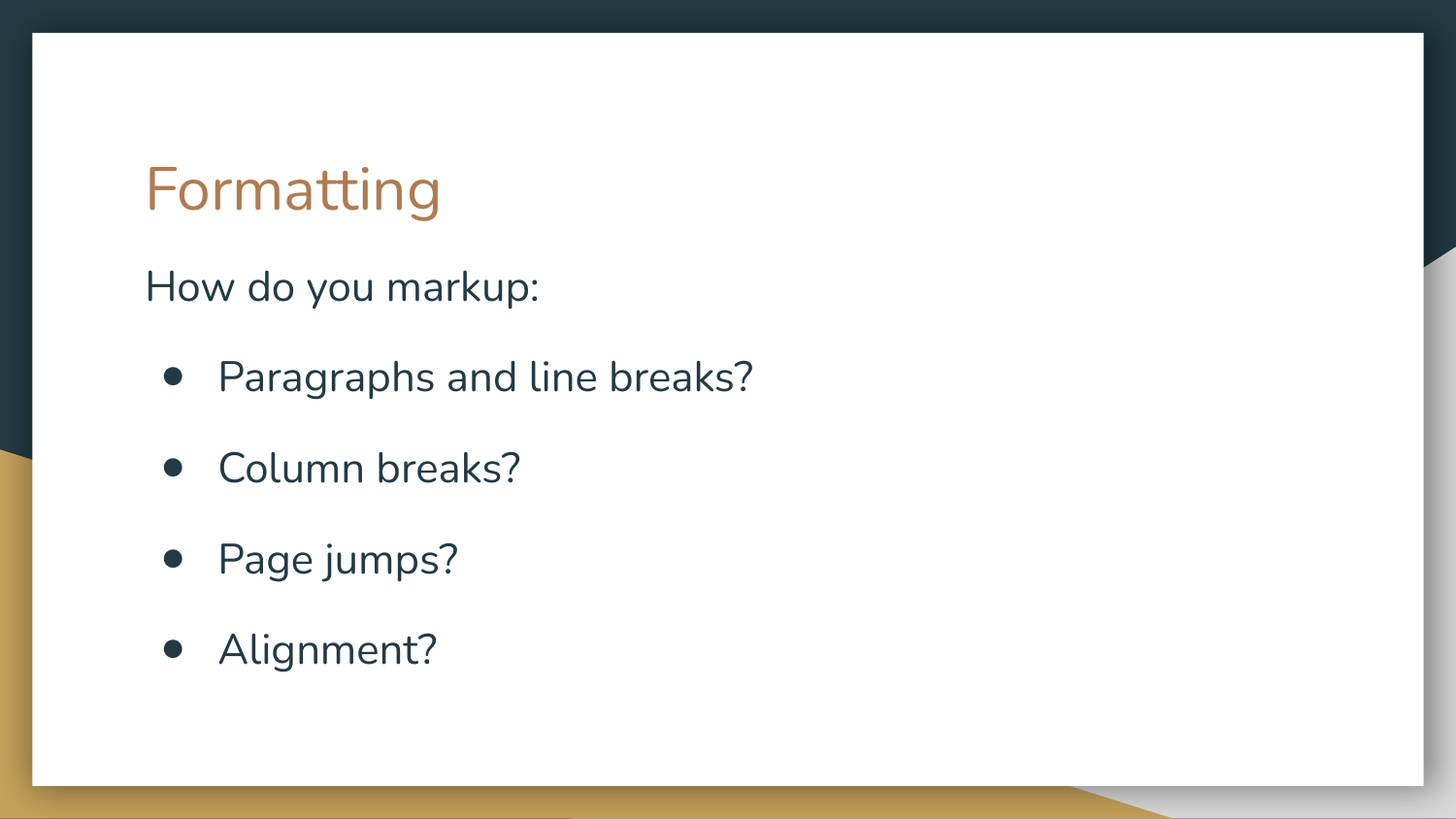

# Formatting
How do you markup:
Paragraphs and line breaks?
Column breaks?
Page jumps?
Alignment?